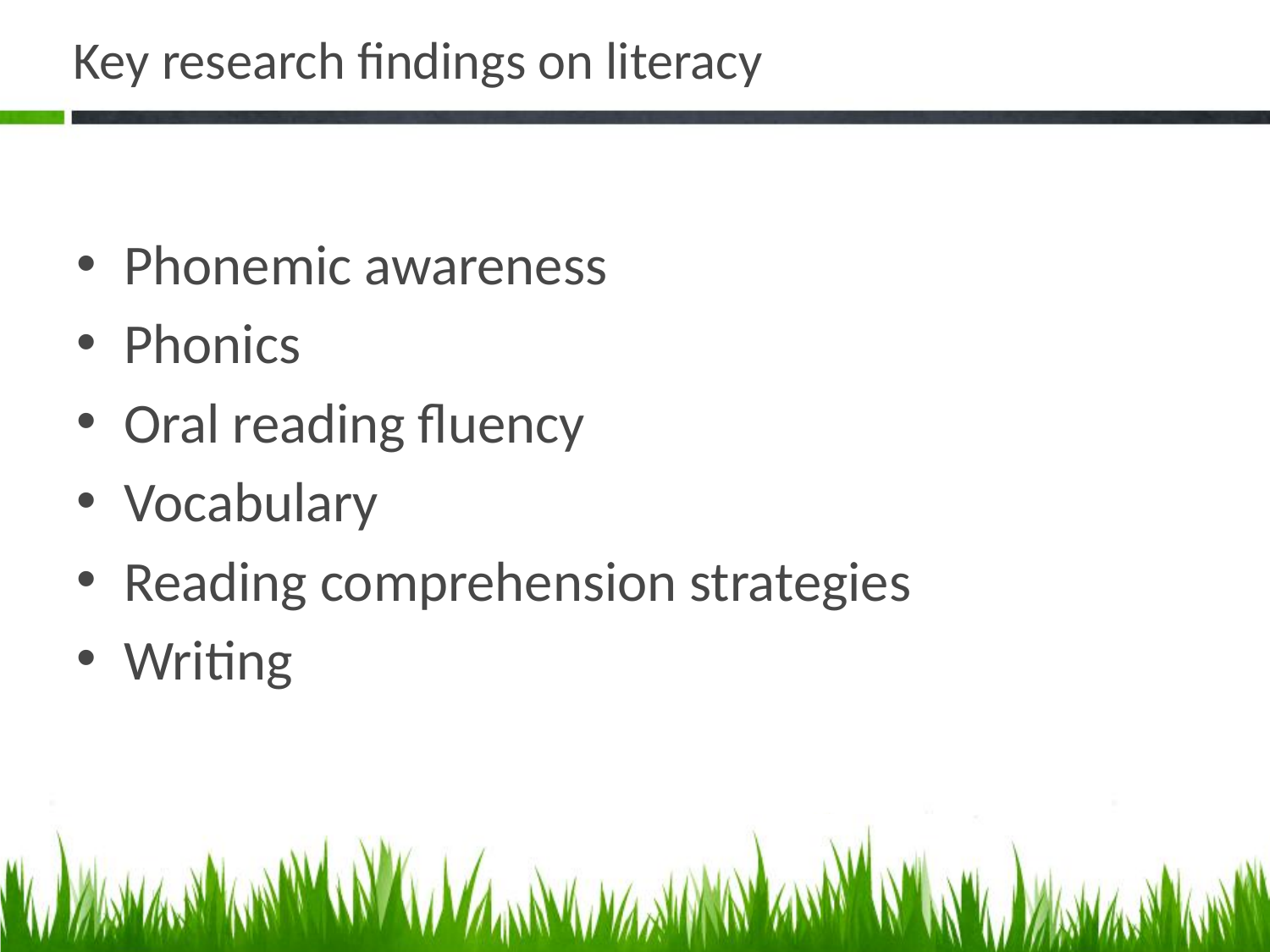

# Key research findings on literacy
Phonemic awareness
Phonics
Oral reading fluency
Vocabulary
Reading comprehension strategies
Writing